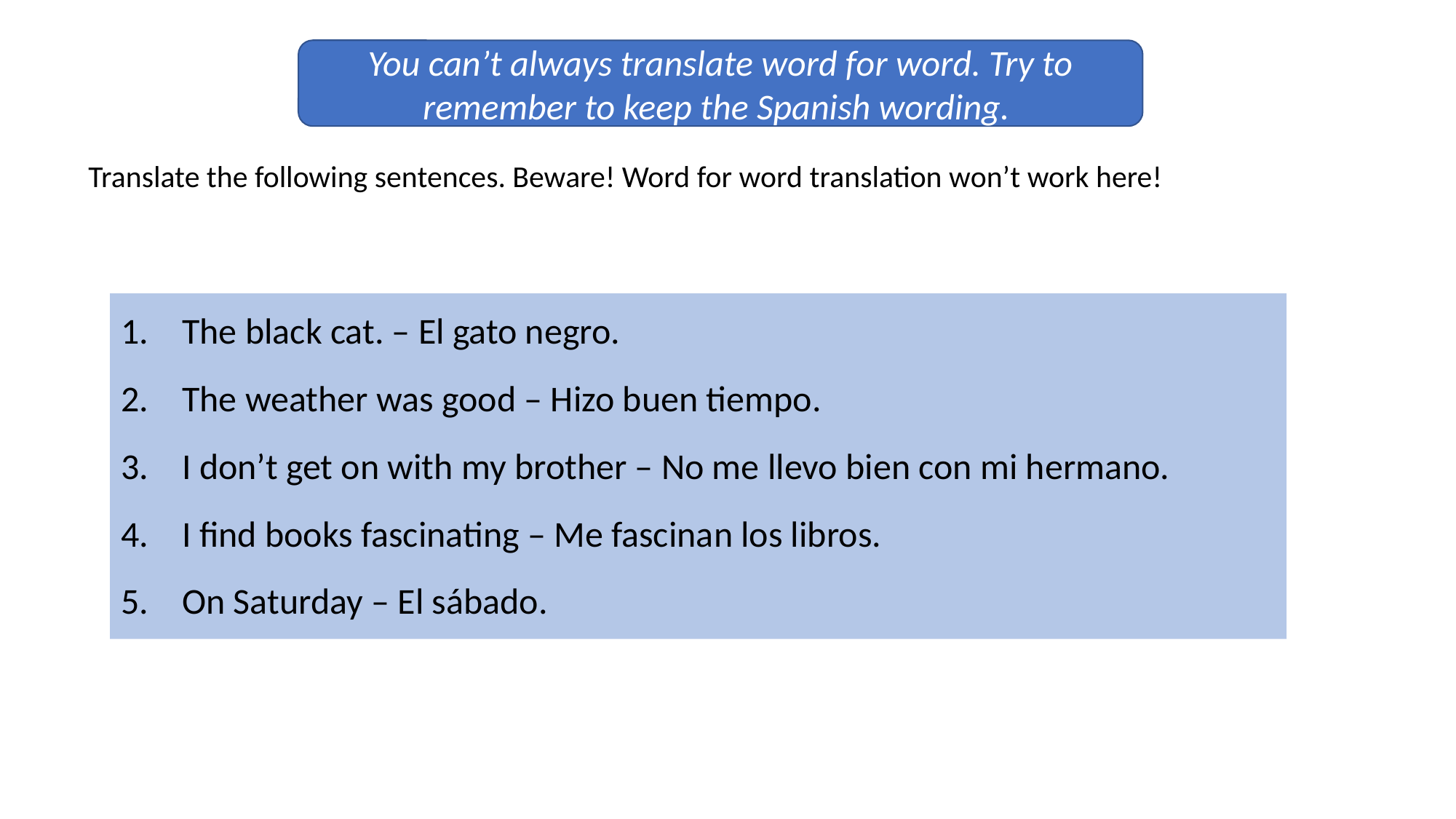

You can’t always translate word for word. Try to remember to keep the Spanish wording.

# Translate the following sentences. Beware! Word for word translation won’t work here!
The black cat. – El gato negro.
The weather was good – Hizo buen tiempo.
I don’t get on with my brother – No me llevo bien con mi hermano.
I find books fascinating – Me fascinan los libros.
On Saturday – El sábado.